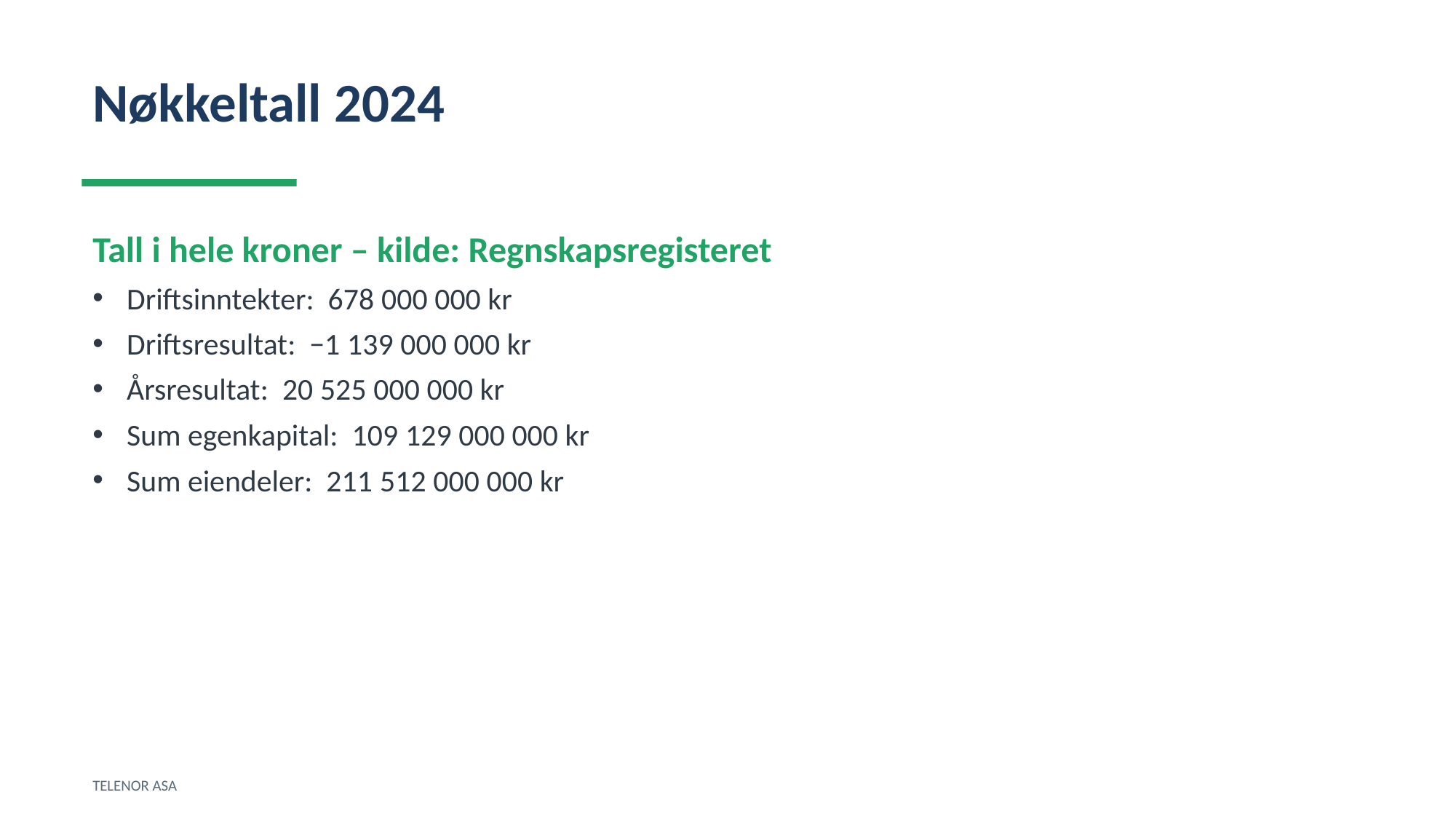

Nøkkeltall 2024

Tall i hele kroner – kilde: Regnskapsregisteret
Driftsinntekter:  678 000 000 kr
Driftsresultat:  −1 139 000 000 kr
Årsresultat:  20 525 000 000 kr
Sum egenkapital:  109 129 000 000 kr
Sum eiendeler:  211 512 000 000 kr
TELENOR ASA